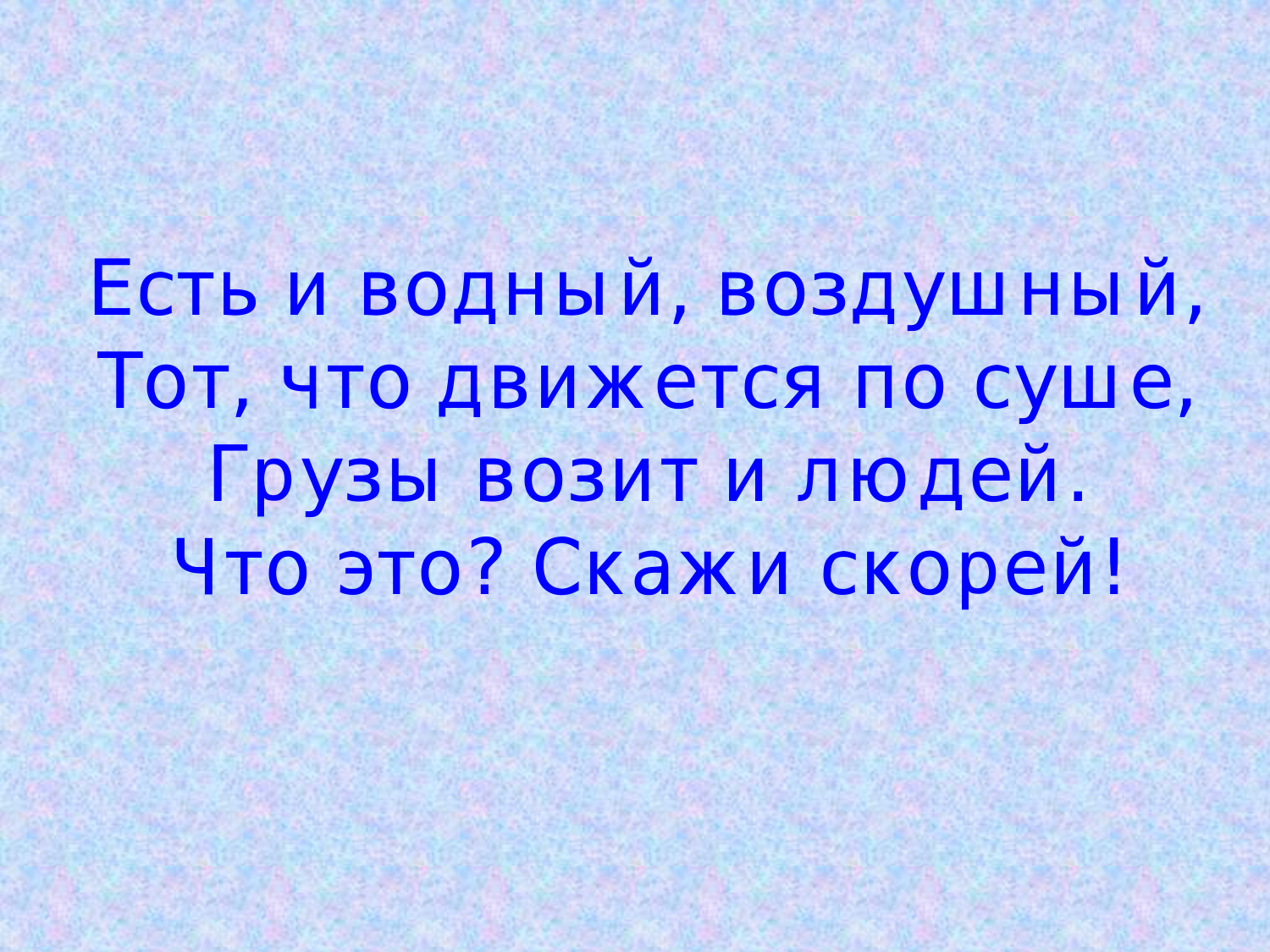

# Есть и водный, воздушный, Тот, что движется по суше, Грузы возит и людей. Что это? Скажи скорей!